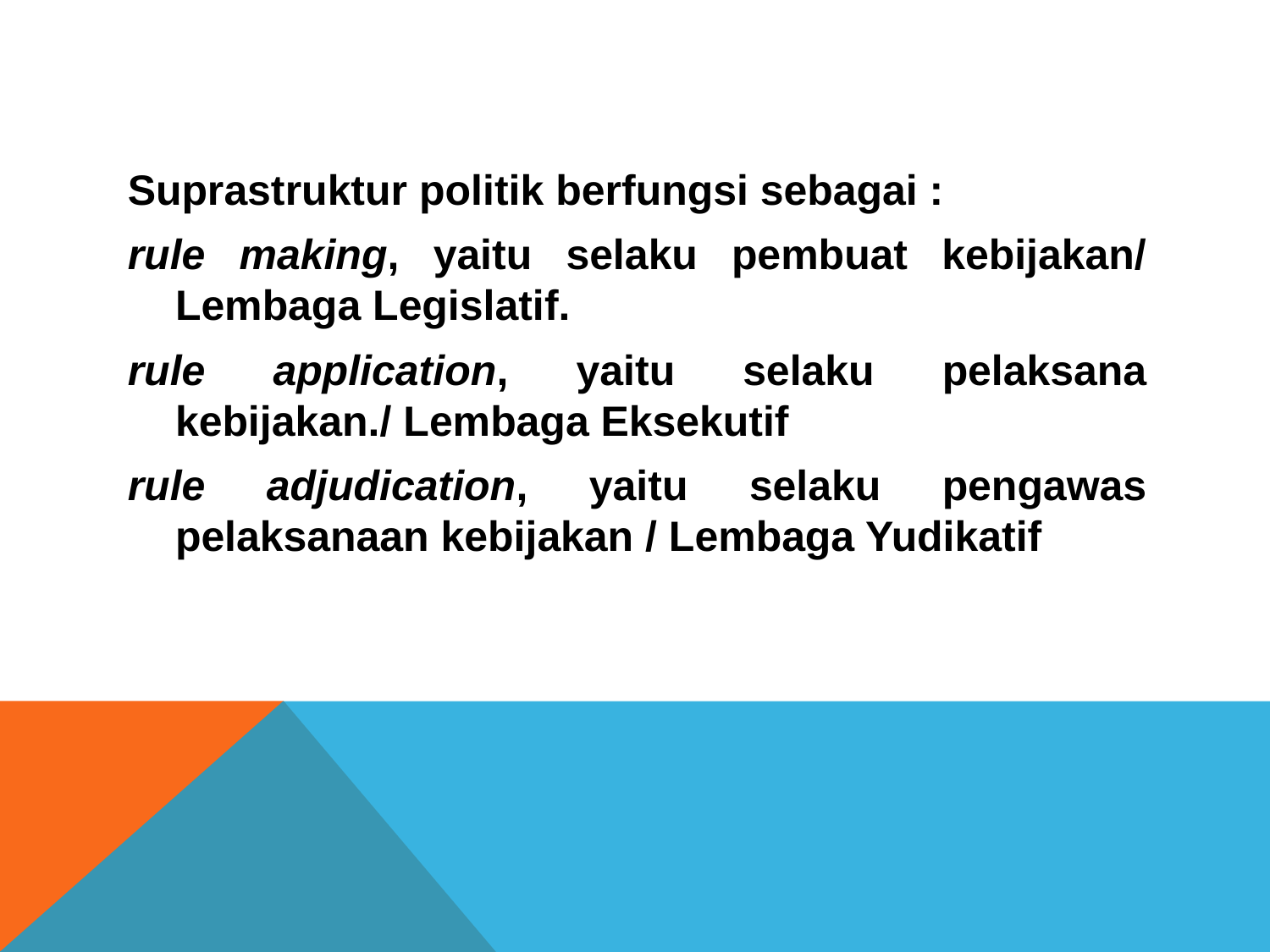

#
Suprastruktur politik berfungsi sebagai :
rule making, yaitu selaku pembuat kebijakan/ Lembaga Legislatif.
rule application, yaitu selaku pelaksana kebijakan./ Lembaga Eksekutif
rule adjudication, yaitu selaku pengawas pelaksanaan kebijakan / Lembaga Yudikatif